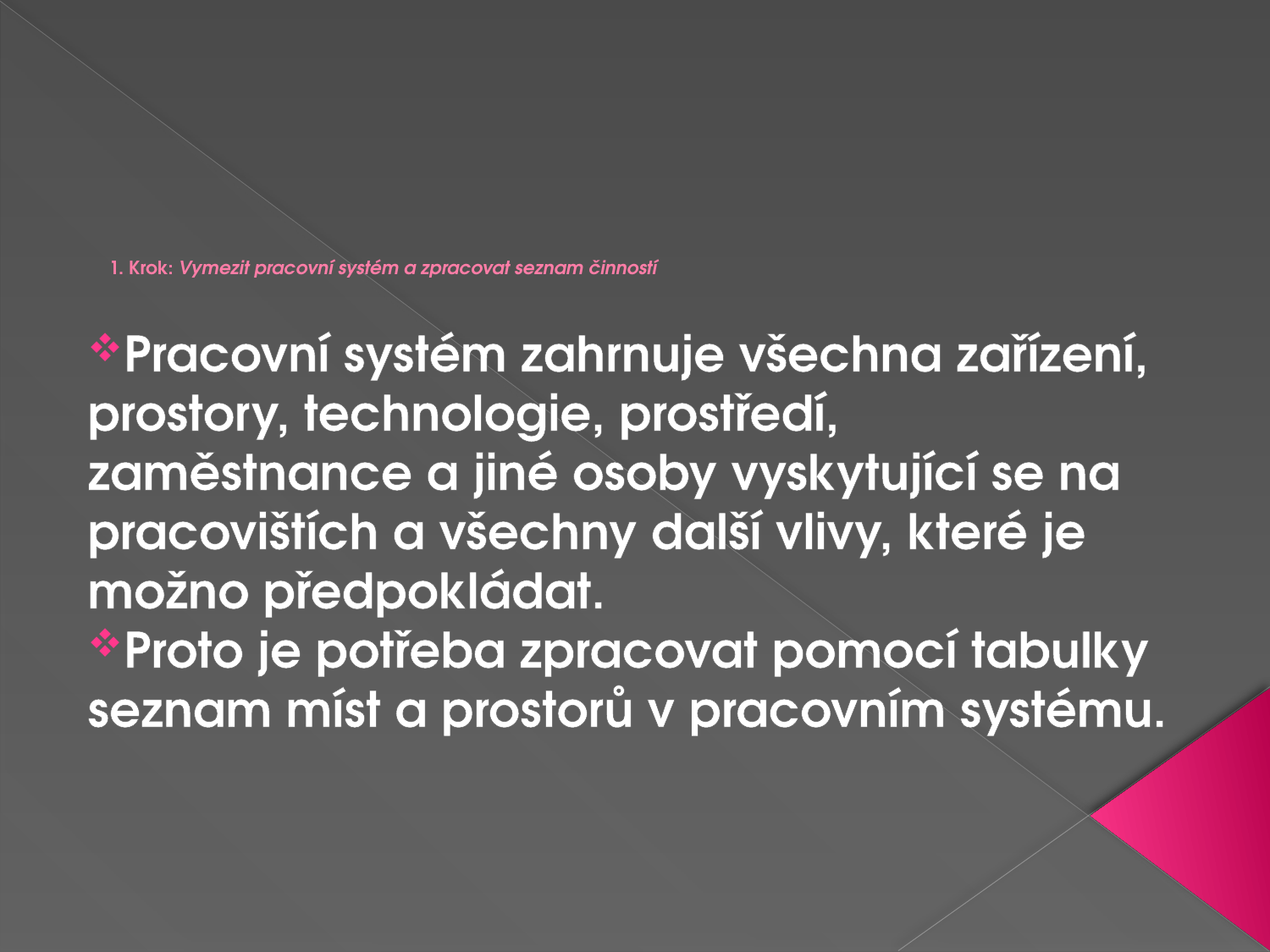

# 1. Krok: Vymezit pracovní systém a zpracovat seznam činností
Pracovní systém zahrnuje všechna zařízení, prostory, technologie, prostředí, zaměstnance a jiné osoby vyskytující se na pracovištích a všechny další vlivy, které je možno předpokládat.
Proto je potřeba zpracovat pomocí tabulky seznam míst a prostorů v pracovním systému.